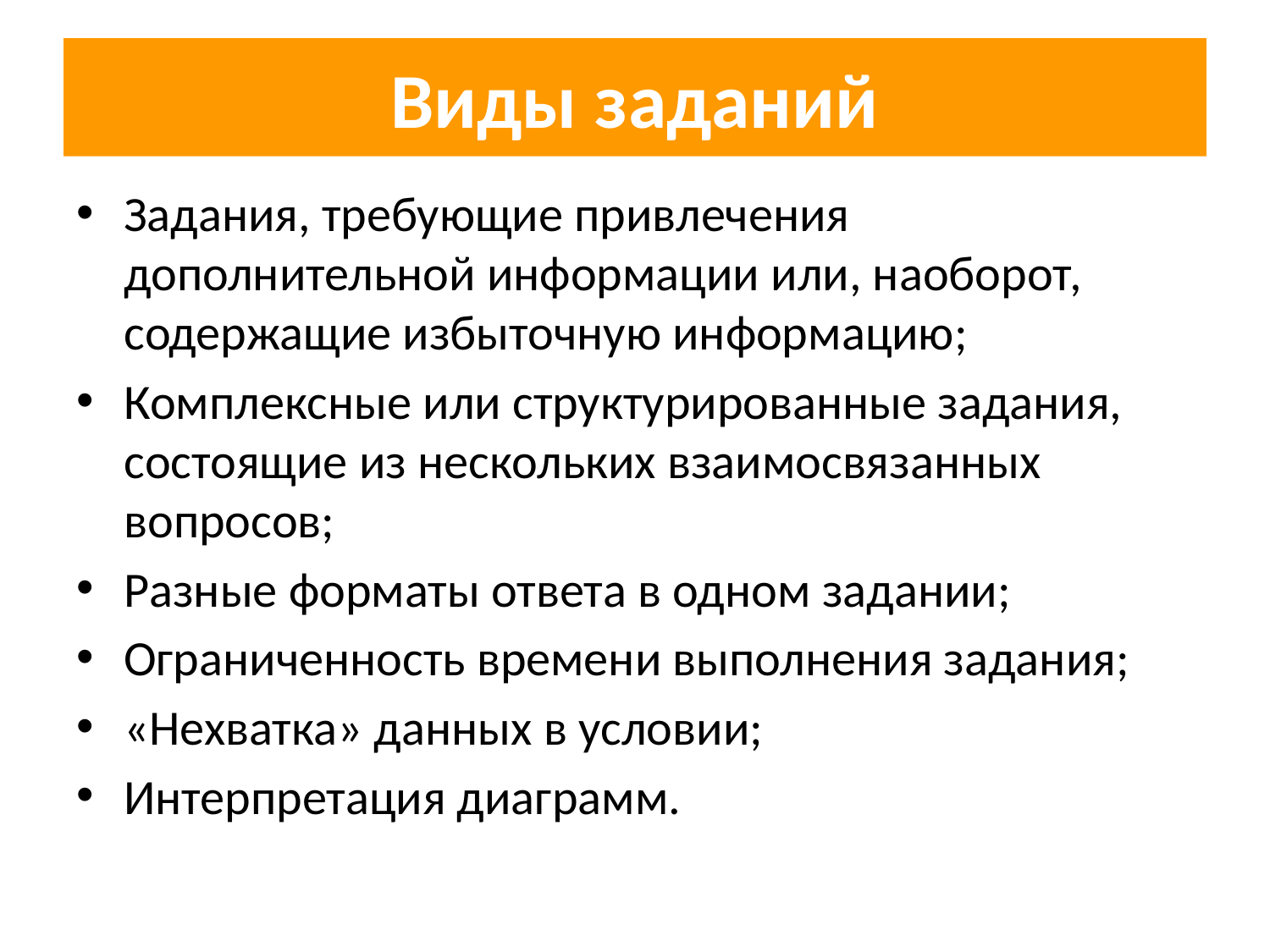

# Виды заданий
Задания, требующие привлечения дополнительной информации или, наоборот, содержащие избыточную информацию;
Комплексные или структурированные задания, состоящие из нескольких взаимосвязанных вопросов;
Разные форматы ответа в одном задании;
Ограниченность времени выполнения задания;
«Нехватка» данных в условии;
Интерпретация диаграмм.